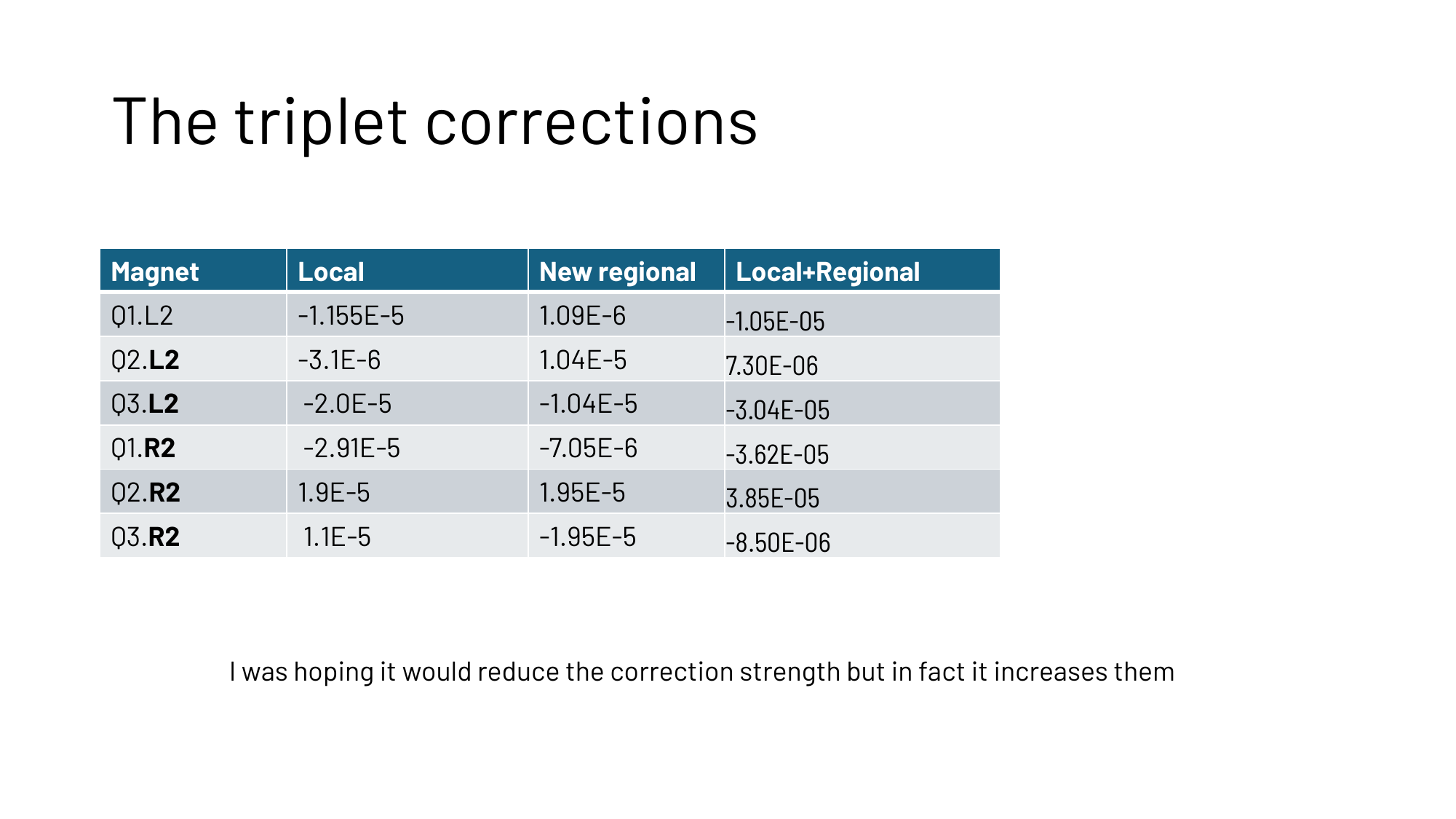

# The triplet corrections
| Magnet | Local | New regional | Local+Regional |
| --- | --- | --- | --- |
| Q1.L2 | -1.155E-5 | 1.09E-6 | -1.05E-05 |
| Q2.L2 | -3.1E-6 | 1.04E-5 | 7.30E-06 |
| Q3.L2 | -2.0E-5 | -1.04E-5 | -3.04E-05 |
| Q1.R2 | -2.91E-5 | -7.05E-6 | -3.62E-05 |
| Q2.R2 | 1.9E-5 | 1.95E-5 | 3.85E-05 |
| Q3.R2 | 1.1E-5 | -1.95E-5 | -8.50E-06 |
I was hoping it would reduce the correction strength but in fact it increases them